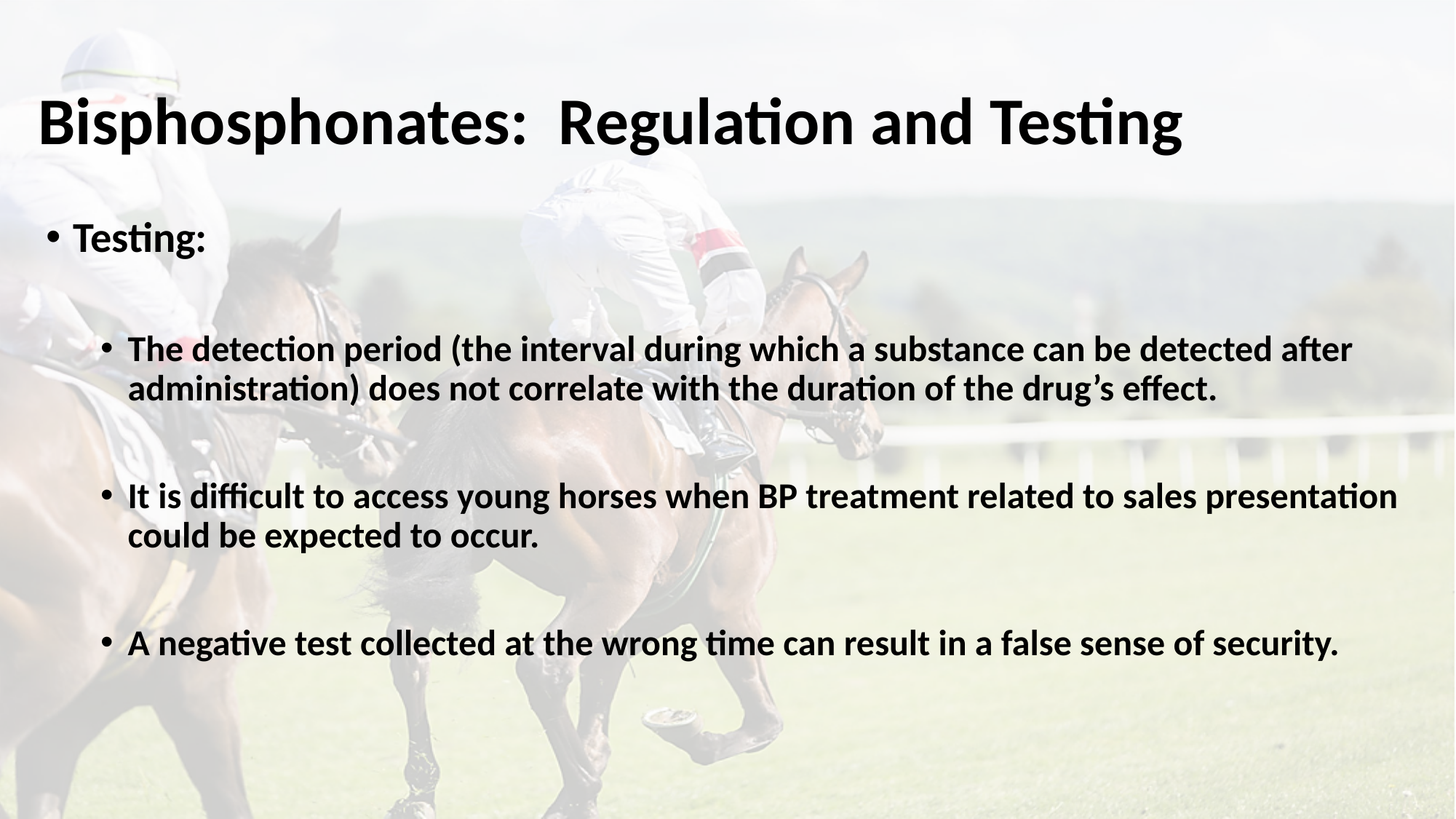

# Bisphosphonates:  Regulation and Testing
Testing:

The detection period (the interval during which a substance can be detected after administration) does not correlate with the duration of the drug’s effect.

It is difficult to access young horses when BP treatment related to sales presentation could be expected to occur.

A negative test collected at the wrong time can result in a false sense of security.